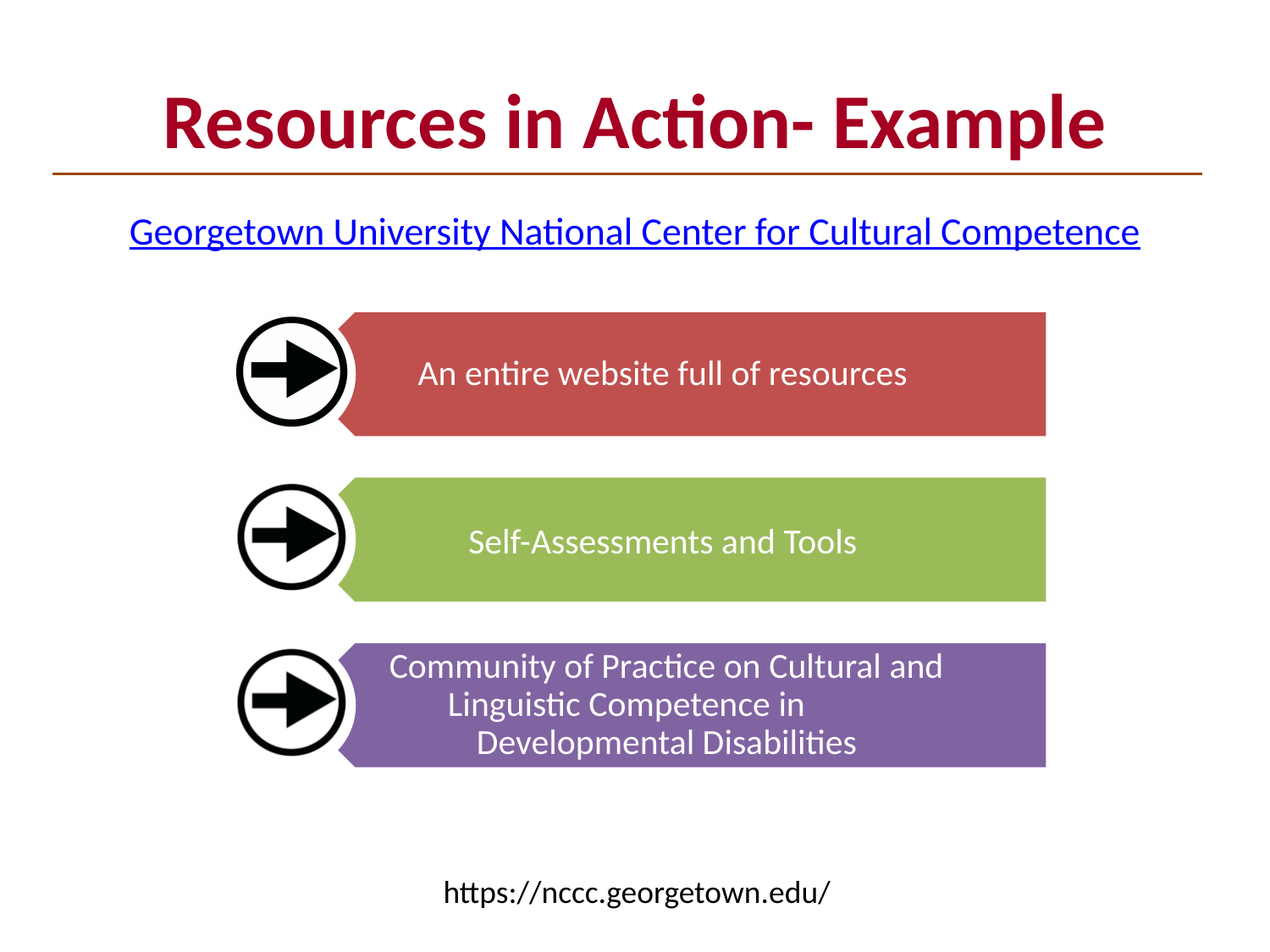

# Resources in Action- Example
Georgetown University National Center for Cultural Competence

An entire website full of resources
Self-Assessments and Tools
Community of Practice on Cultural and Linguistic Competence in           Developmental Disabilities
https://nccc.georgetown.edu/